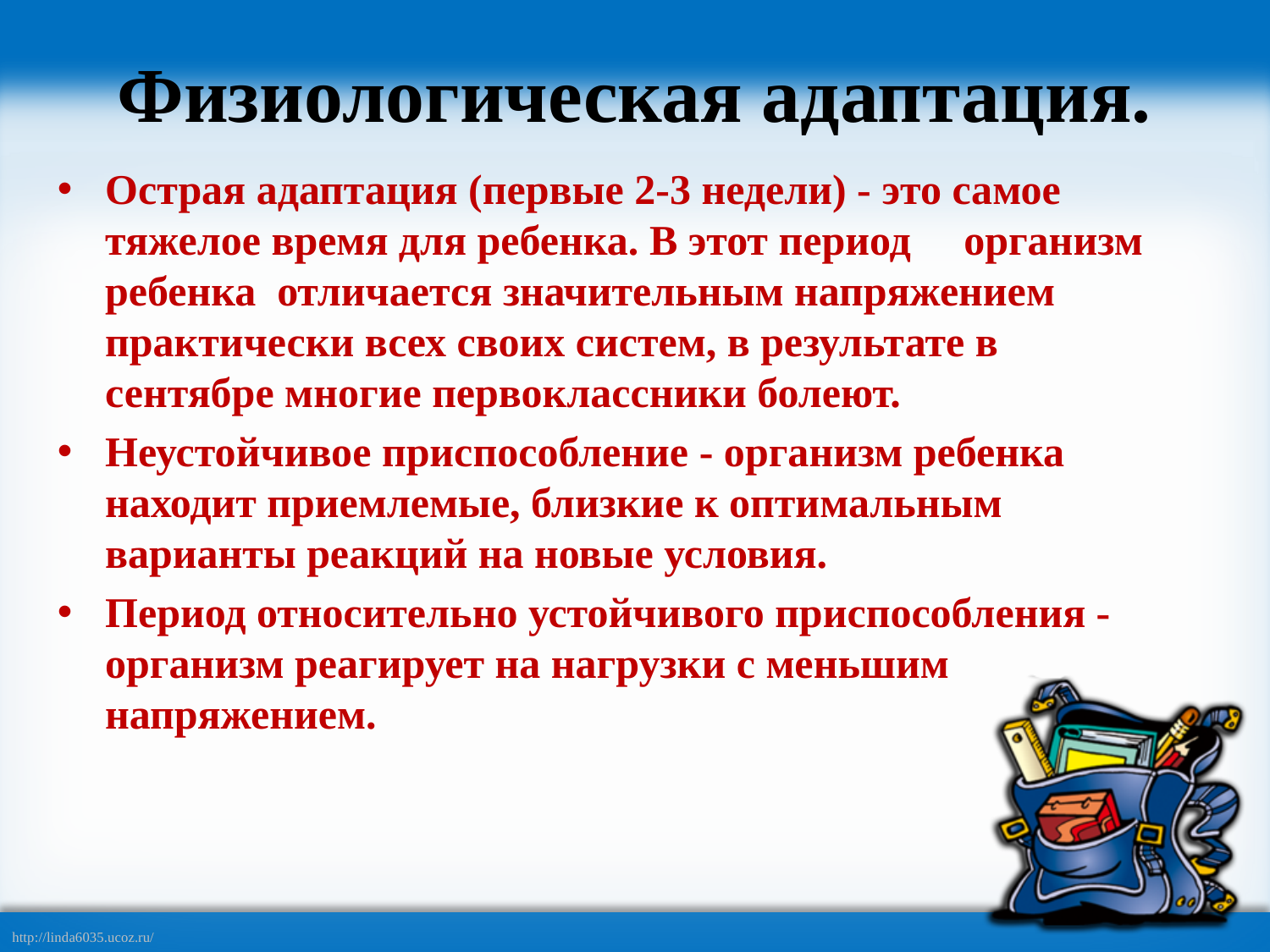

# Физиологическая адаптация.
Острая адаптация (первые 2-3 недели) - это самое тяжелое время для ребенка. В этот период     организм ребенка  отличается значительным напряжением практически всех своих систем, в результате в сентябре многие первоклассники болеют.
Неустойчивое приспособление - организм ребенка находит приемлемые, близкие к оптимальным варианты реакций на новые условия.
Период относительно устойчивого приспособления - организм реагирует на нагрузки с меньшим напряжением.